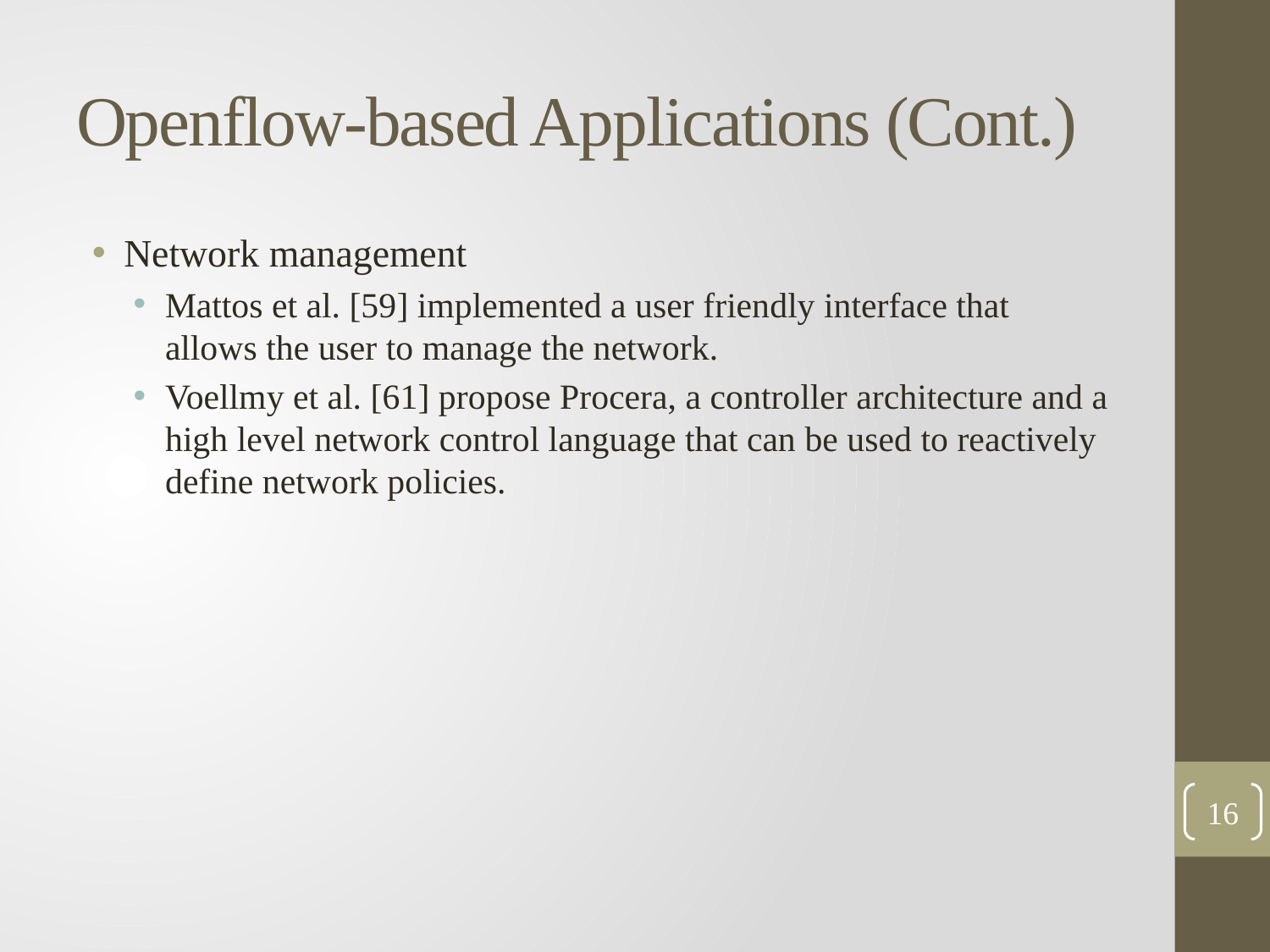

# Openflow-based Applications (Cont.)
Network management
Mattos et al. [59] implemented a user friendly interface that allows the user to manage the network.
Voellmy et al. [61] propose Procera, a controller architecture and a high level network control language that can be used to reactively define network policies.
16